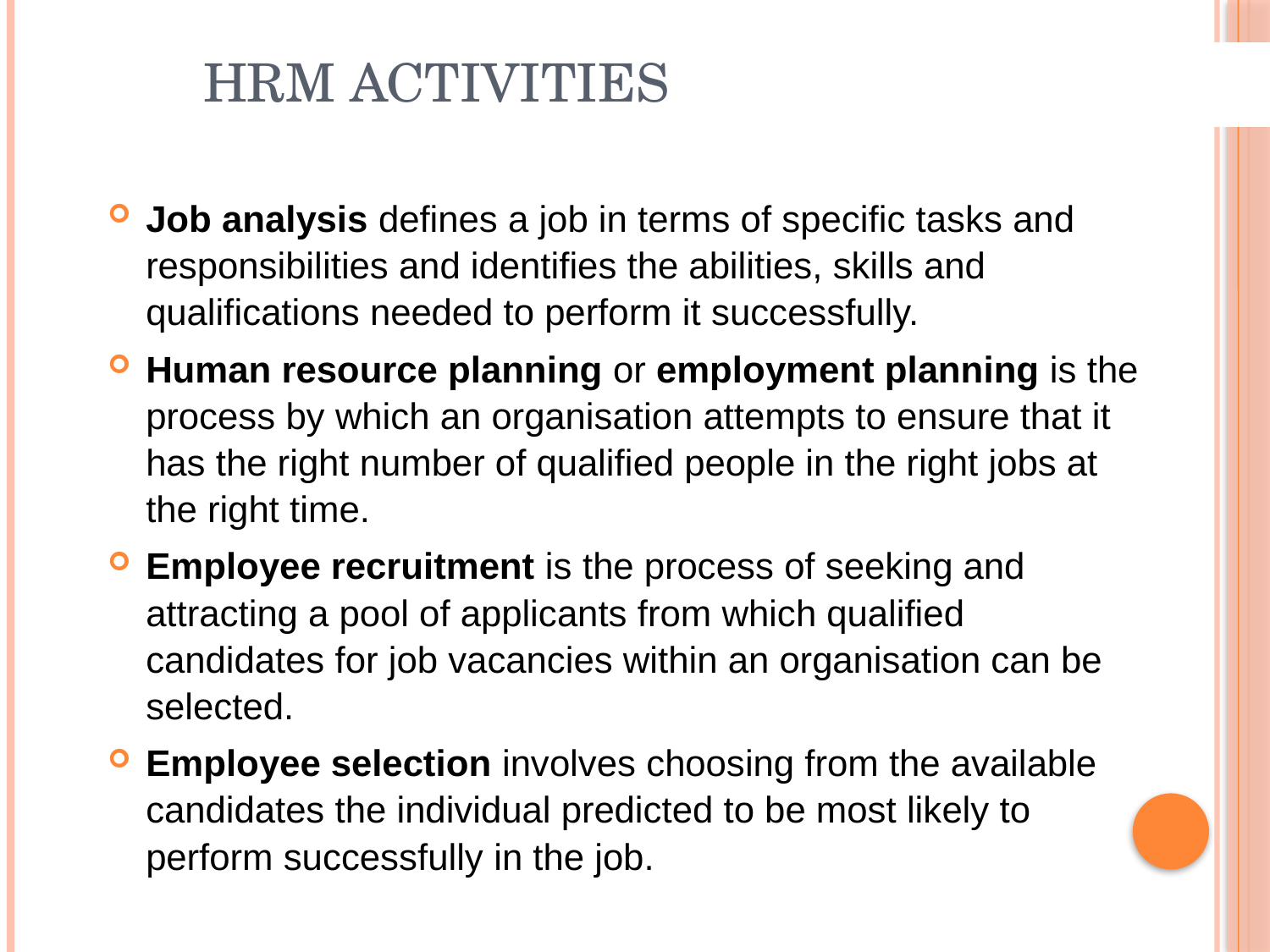

# HRM ACTIVITIES
Job analysis defines a job in terms of specific tasks and responsibilities and identifies the abilities, skills and qualifications needed to perform it successfully.
Human resource planning or employment planning is the process by which an organisation attempts to ensure that it has the right number of qualified people in the right jobs at the right time.
Employee recruitment is the process of seeking and attracting a pool of applicants from which qualified candidates for job vacancies within an organisation can be selected.
Employee selection involves choosing from the available candidates the individual predicted to be most likely to perform successfully in the job.